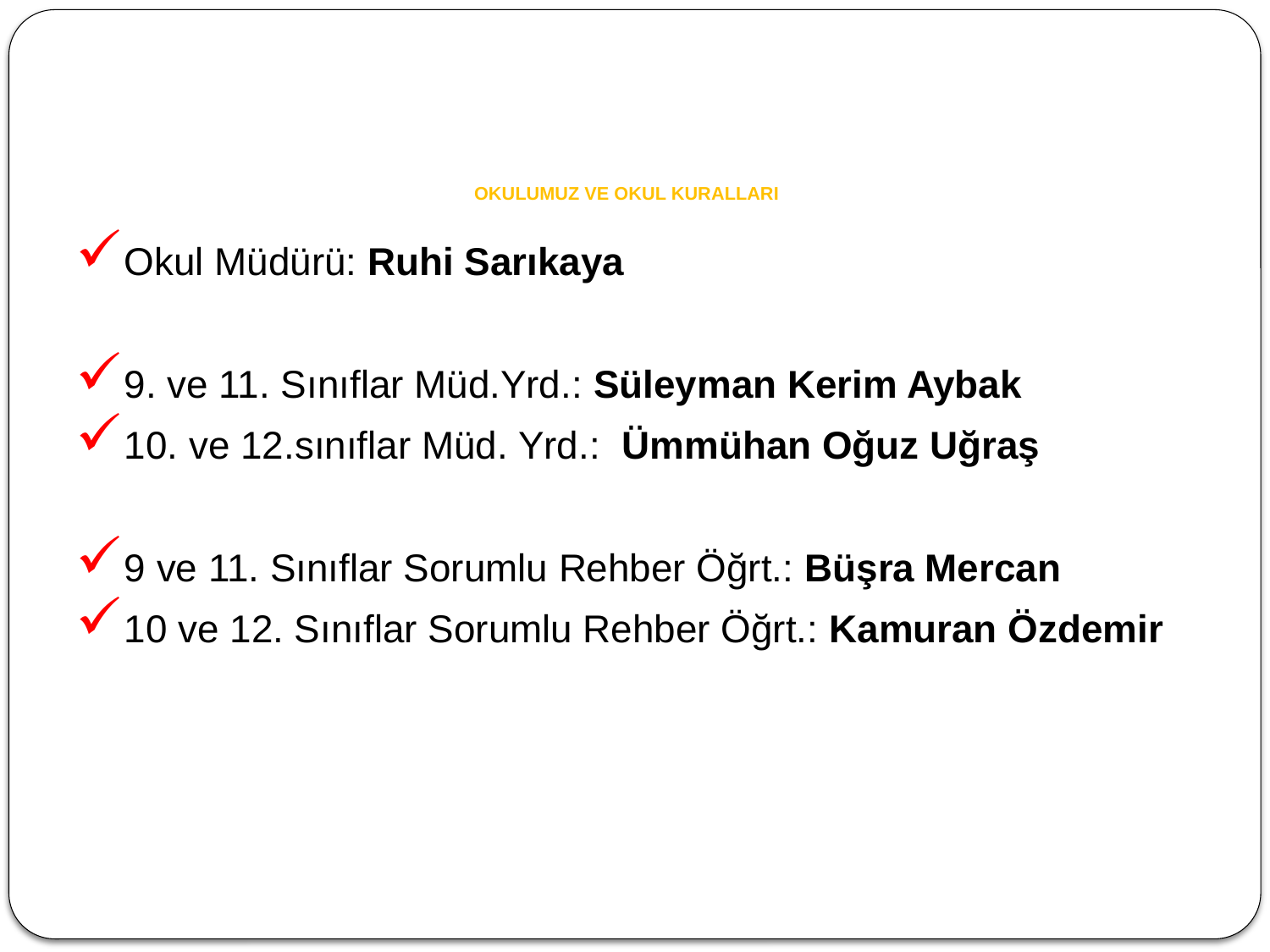

# OKULUMUZ VE OKUL KURALLARI
Okul Müdürü: Ruhi Sarıkaya

9. ve 11. Sınıflar Müd.Yrd.: Süleyman Kerim Aybak
10. ve 12.sınıflar Müd. Yrd.:  Ümmühan Oğuz Uğraş

9 ve 11. Sınıflar Sorumlu Rehber Öğrt.: Büşra Mercan
10 ve 12. Sınıflar Sorumlu Rehber Öğrt.: Kamuran Özdemir